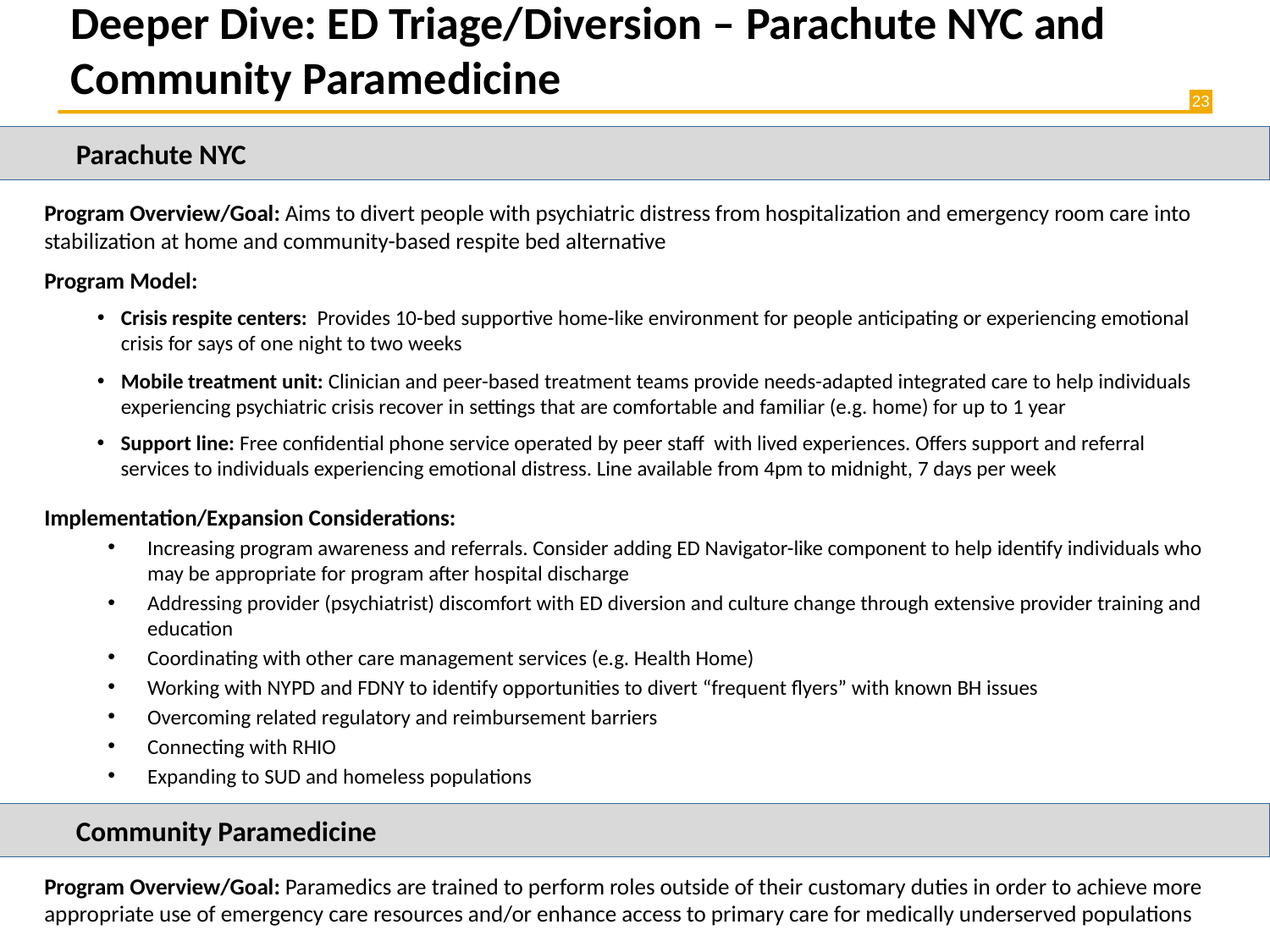

# Deeper Dive: ED Triage/Diversion – Parachute NYC and Community Paramedicine
Parachute NYC
Program Overview/Goal: Aims to divert people with psychiatric distress from hospitalization and emergency room care into stabilization at home and community-based respite bed alternative

Program Model:

Crisis respite centers:  Provides 10-bed supportive home-like environment for people anticipating or experiencing emotional crisis for says of one night to two weeks

Mobile treatment unit: Clinician and peer-based treatment teams provide needs-adapted integrated care to help individuals experiencing psychiatric crisis recover in settings that are comfortable and familiar (e.g. home) for up to 1 year

Support line: Free confidential phone service operated by peer staff  with lived experiences. Offers support and referral services to individuals experiencing emotional distress. Line available from 4pm to midnight, 7 days per week
Implementation/Expansion Considerations:
Increasing program awareness and referrals. Consider adding ED Navigator-like component to help identify individuals who may be appropriate for program after hospital discharge
Addressing provider (psychiatrist) discomfort with ED diversion and culture change through extensive provider training and education
Coordinating with other care management services (e.g. Health Home)
Working with NYPD and FDNY to identify opportunities to divert “frequent flyers” with known BH issues
Overcoming related regulatory and reimbursement barriers
Connecting with RHIO
Expanding to SUD and homeless populations
Community Paramedicine

Program Overview/Goal: Paramedics are trained to perform roles outside of their customary duties in order to achieve more appropriate use of emergency care resources and/or enhance access to primary care for medically underserved populations